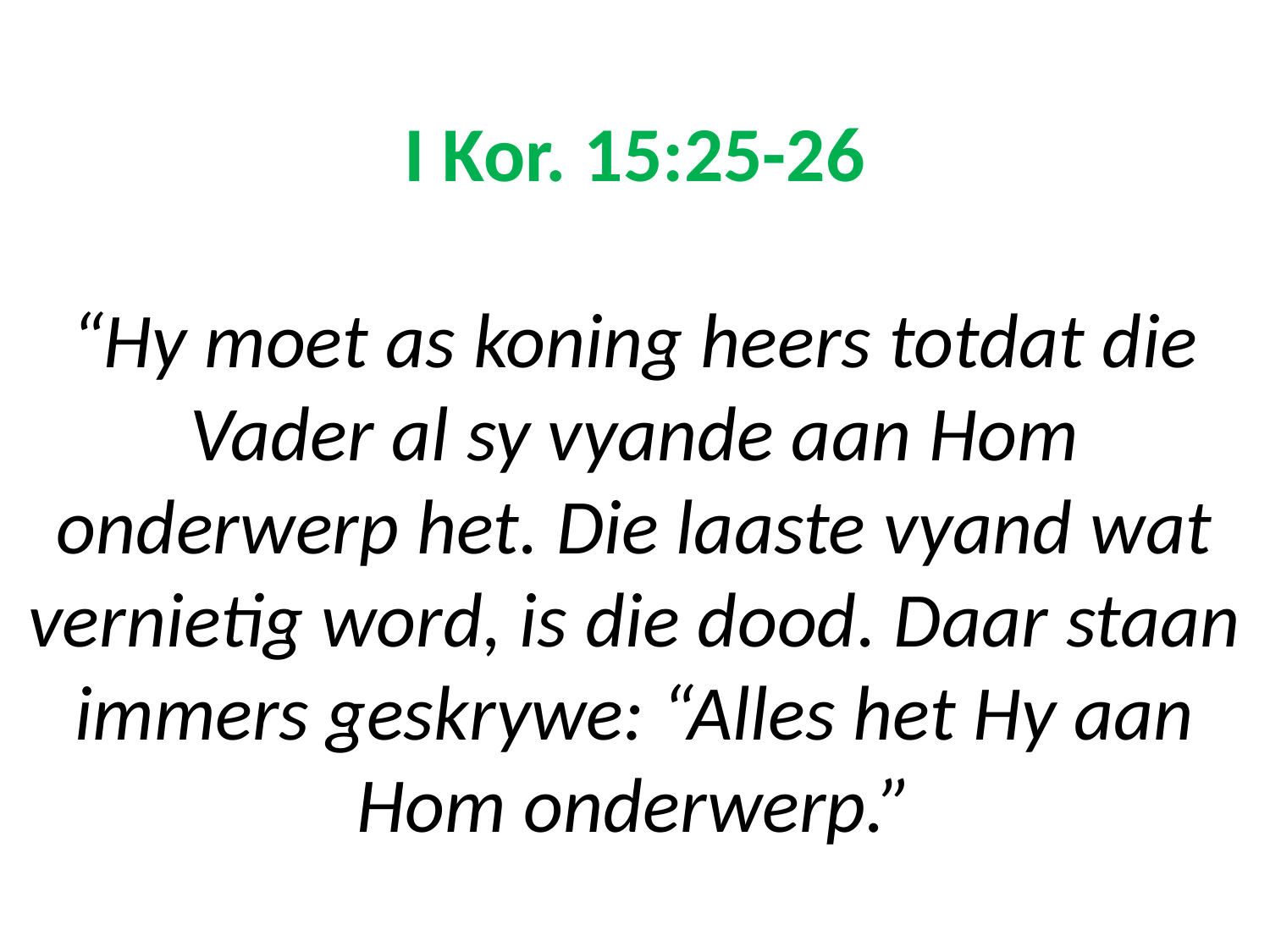

# I Kor. 15:25-26 “Hy moet as koning heers totdat die Vader al sy vyande aan Hom onderwerp het. Die laaste vyand wat vernietig word, is die dood. Daar staan immers geskrywe: “Alles het Hy aan Hom onderwerp.”